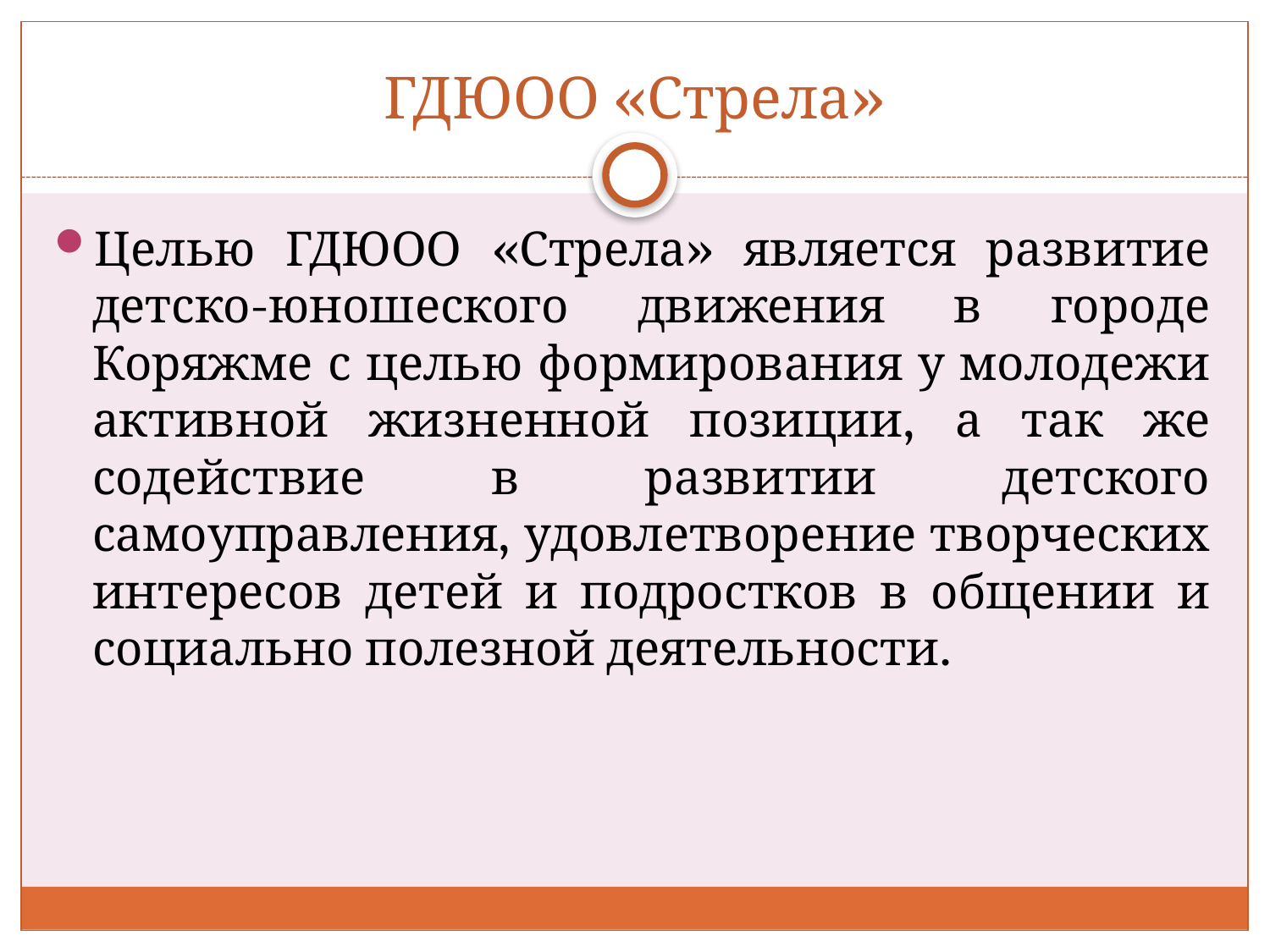

# ГДЮОО «Стрела»
Целью ГДЮОО «Стрела» является развитие детско-юношеского движения в городе Коряжме с целью формирования у молодежи активной жизненной позиции, а так же содействие в развитии детского самоуправления, удовлетворение творческих интересов детей и подростков в общении и социально полезной деятельности.